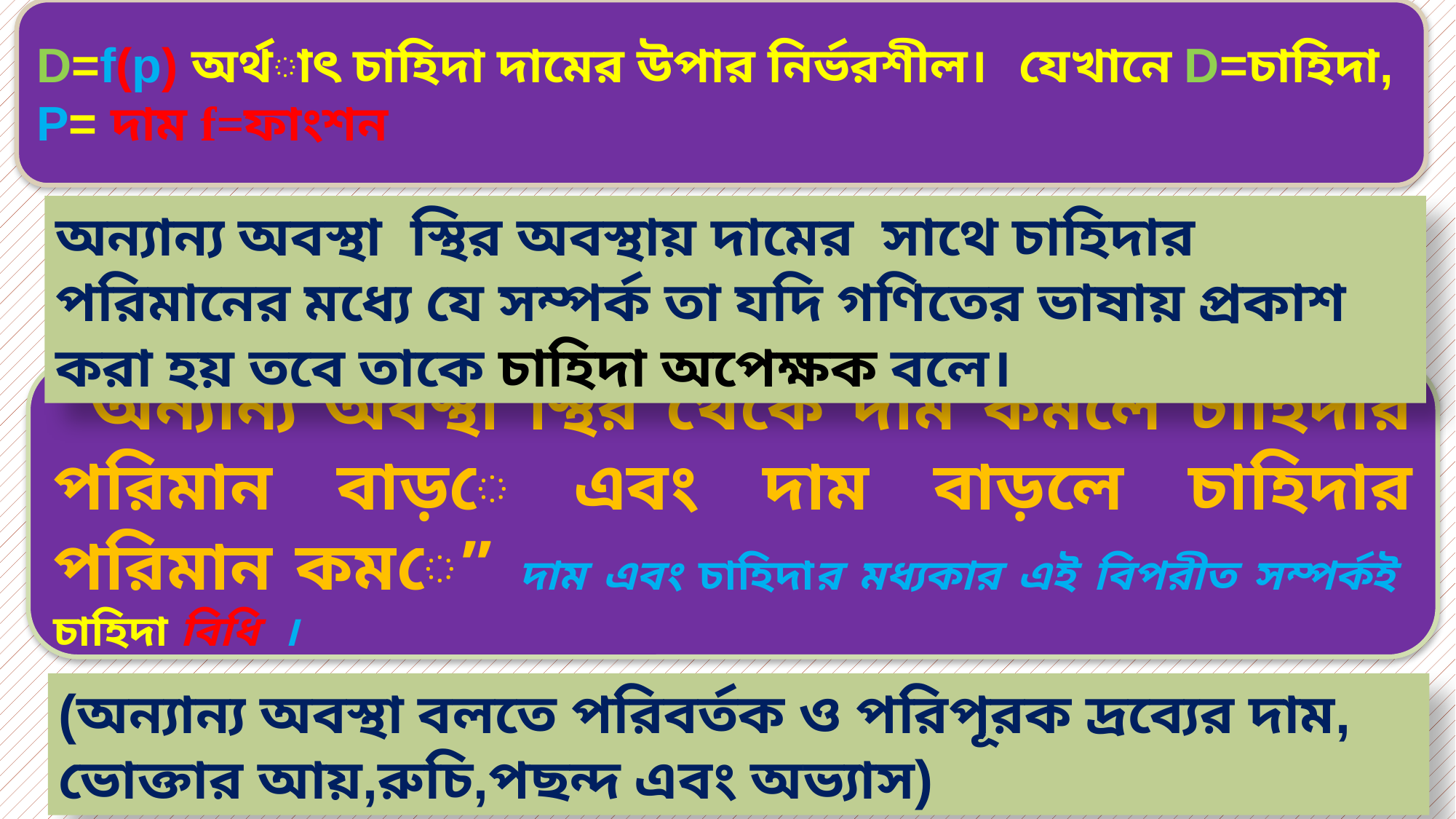

D=f(p) অর্থাৎ চাহিদা দামের উপার নির্ভরশীল। 	যেখানে D=চাহিদা, P= দাম f=ফাংশন
9
অন্যান্য অবস্থা  স্থির অবস্থায় দামের  সাথে চাহিদার পরিমানের মধ্যে যে সম্পর্ক তা যদি গণিতের ভাষায় প্রকাশ করা হয় তবে তাকে চাহিদা অপেক্ষক বলে।
“অন্যান্য অবস্থা স্থির থেকে দাম কমলে চাহিদার পরিমান বাড়ে এবং দাম বাড়লে চাহিদার পরিমান কমে” দাম এবং চাহিদার মধ্যকার এই বিপরীত সম্পর্কই  চাহিদা বিধি  ।
(অন্যান্য অবস্থা বলতে পরিবর্তক ও পরিপূরক দ্রব্যের দাম, ভোক্তার আয়,রুচি,পছন্দ এবং অভ্যাস)
23-Nov-19
মো: আবুদাউদ, টাপুরচর স্কুল এন্ড কলেজ,রেৌমারী, কুড়িগ্রাম।01719330688  sumonict16@gmail.com